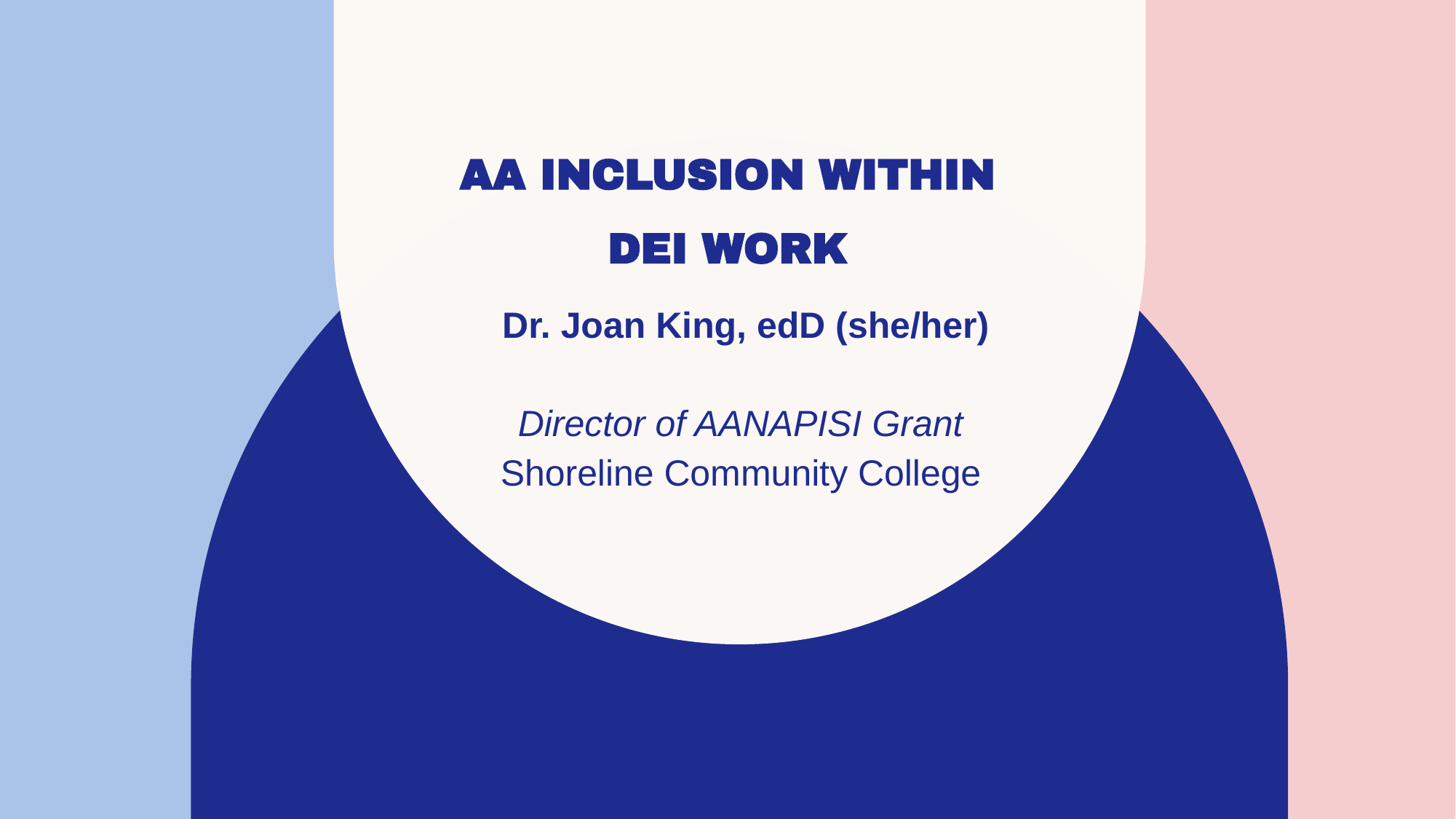

# aa inclusion within dei work
Dr. Joan King, edD (she/her)

Director of AANAPISI Grant
Shoreline Community College